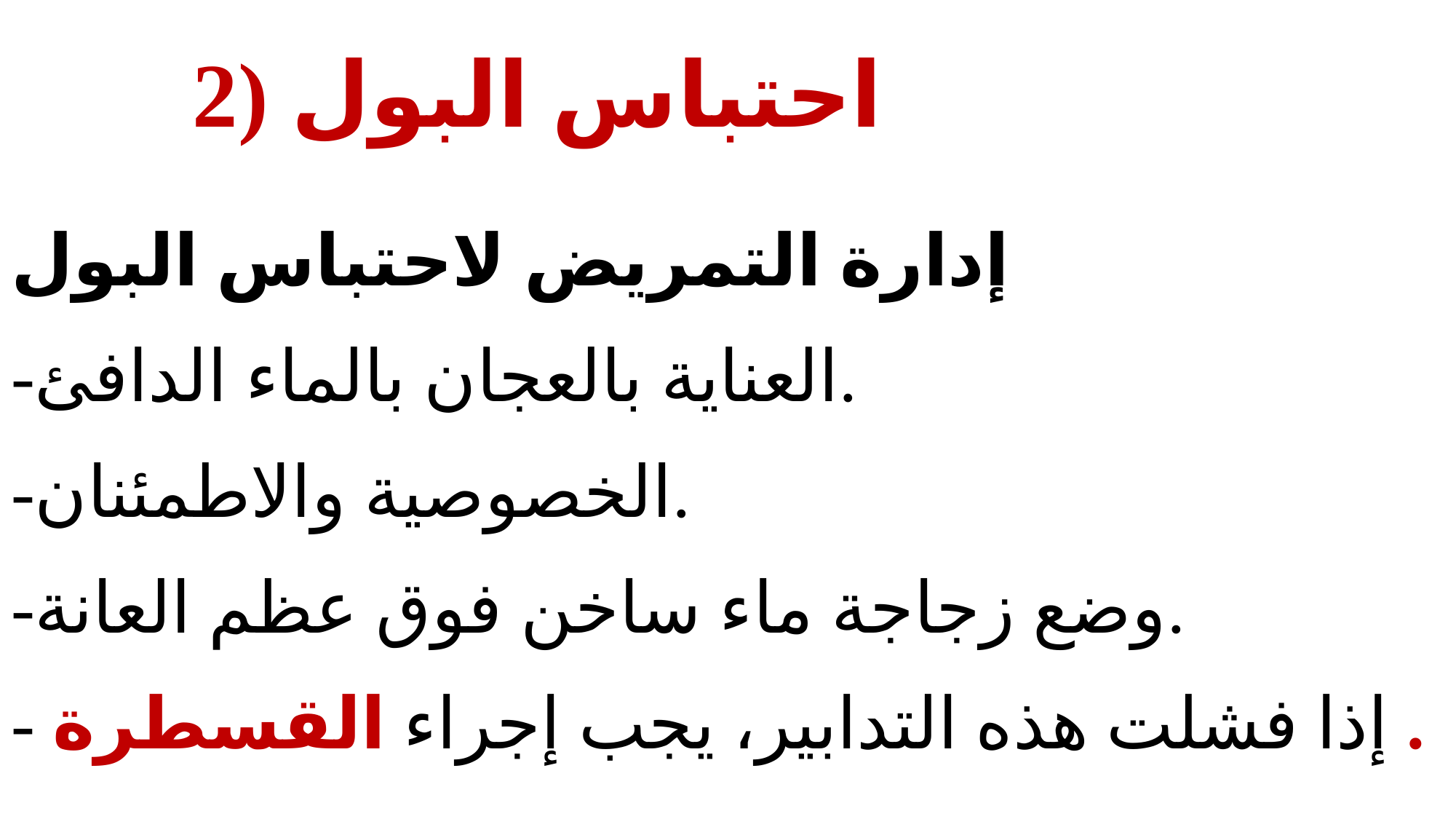

# 2) احتباس البول
إدارة التمريض لاحتباس البول
-العناية بالعجان بالماء الدافئ.
-الخصوصية والاطمئنان.
-وضع زجاجة ماء ساخن فوق عظم العانة.
- إذا فشلت هذه التدابير، يجب إجراء القسطرة .